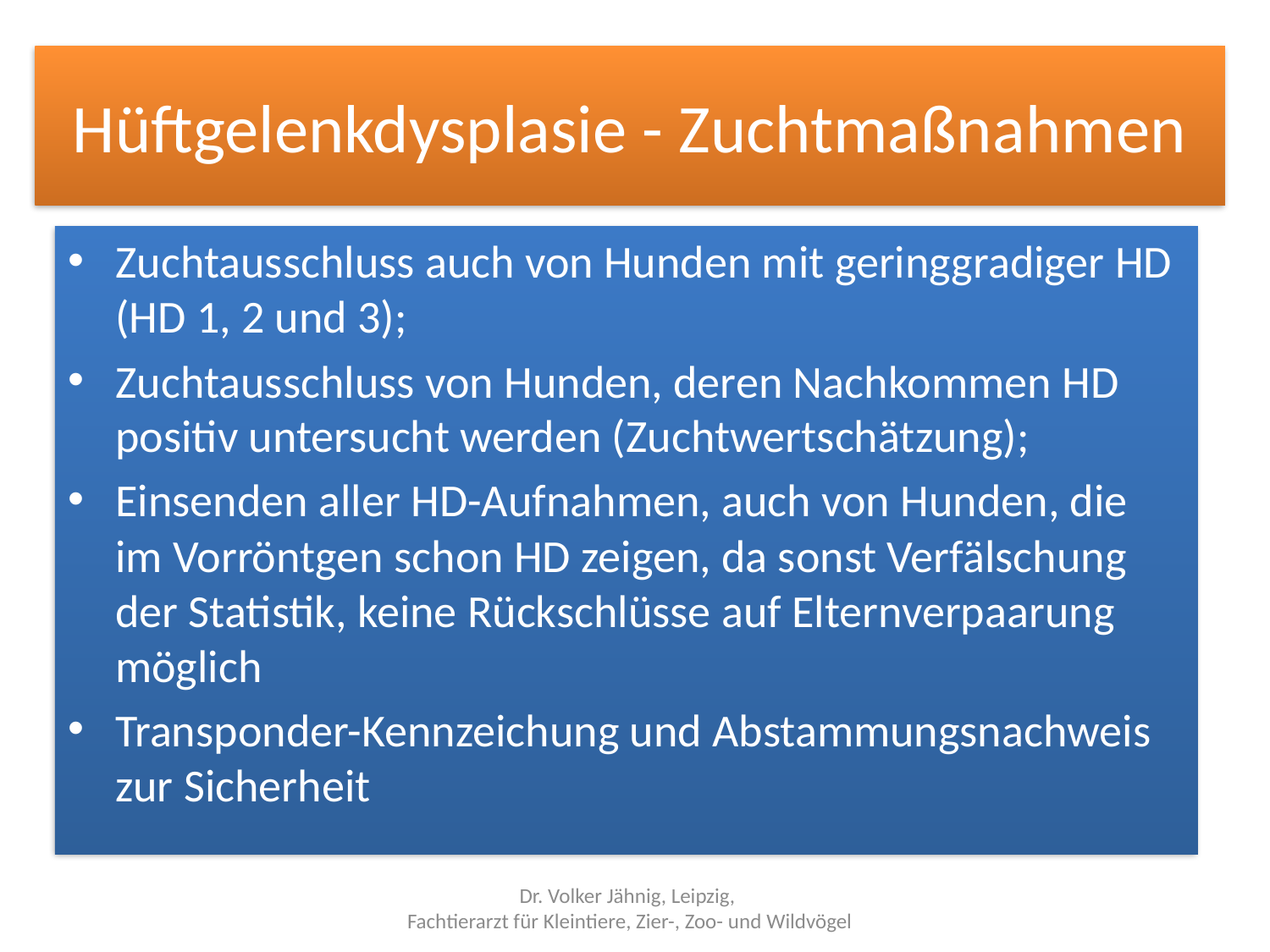

# Hüftgelenkdysplasie - Zuchtmaßnahmen
Zuchtausschluss auch von Hunden mit geringgradiger HD (HD 1, 2 und 3);
Zuchtausschluss von Hunden, deren Nachkommen HD positiv untersucht werden (Zuchtwertschätzung);
Einsenden aller HD-Aufnahmen, auch von Hunden, die im Vorröntgen schon HD zeigen, da sonst Verfälschung der Statistik, keine Rückschlüsse auf Elternverpaarung möglich
Transponder-Kennzeichung und Abstammungsnachweis zur Sicherheit
Dr. Volker Jähnig, Leipzig,
Fachtierarzt für Kleintiere, Zier-, Zoo- und Wildvögel